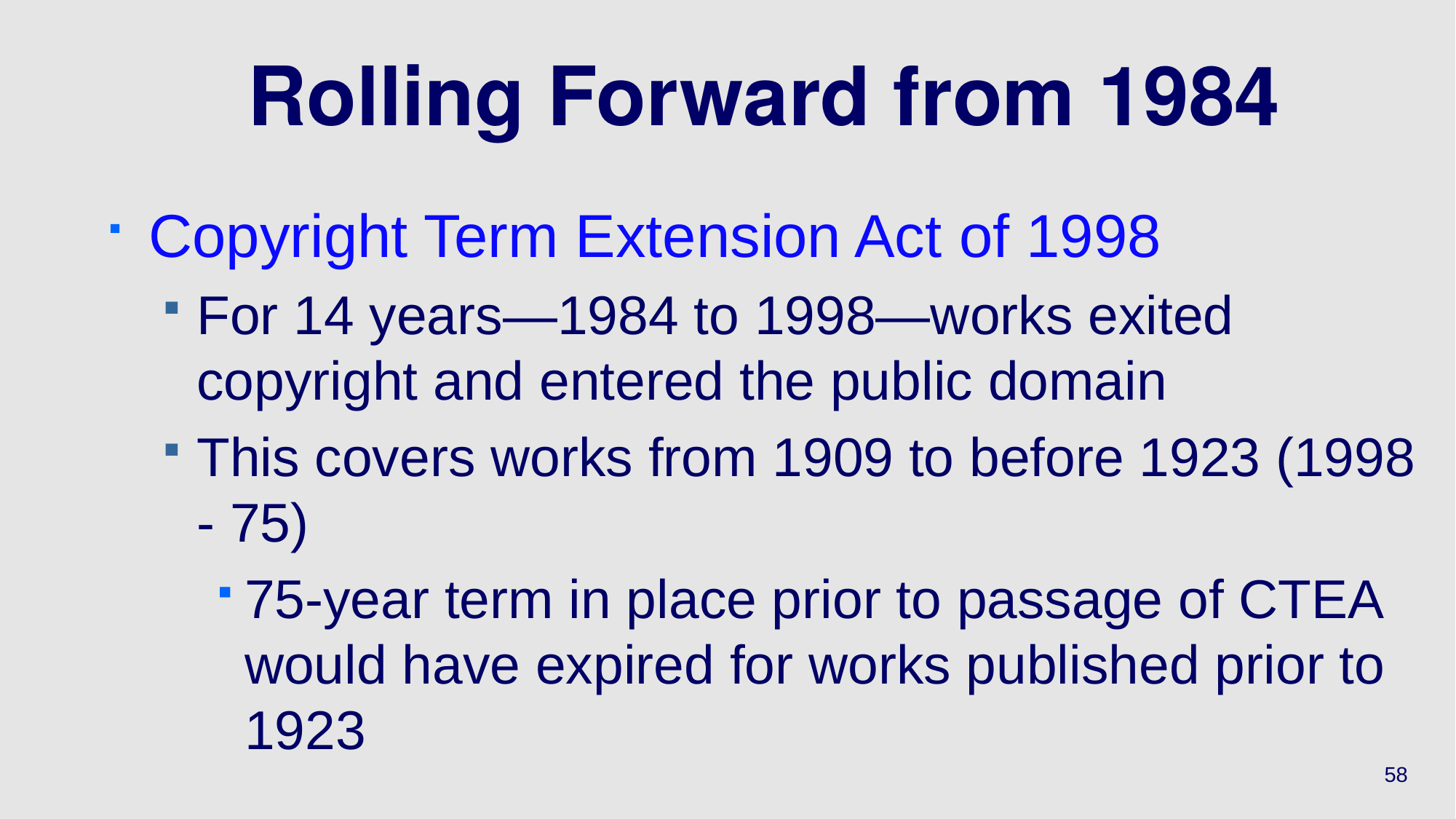

# Rolling Forward from 1984
Copyright Term Extension Act of 1998
For 14 years—1984 to 1998—works exited copyright and entered the public domain
This covers works from 1909 to before 1923 (1998 - 75)
75-year term in place prior to passage of CTEA would have expired for works published prior to 1923
58